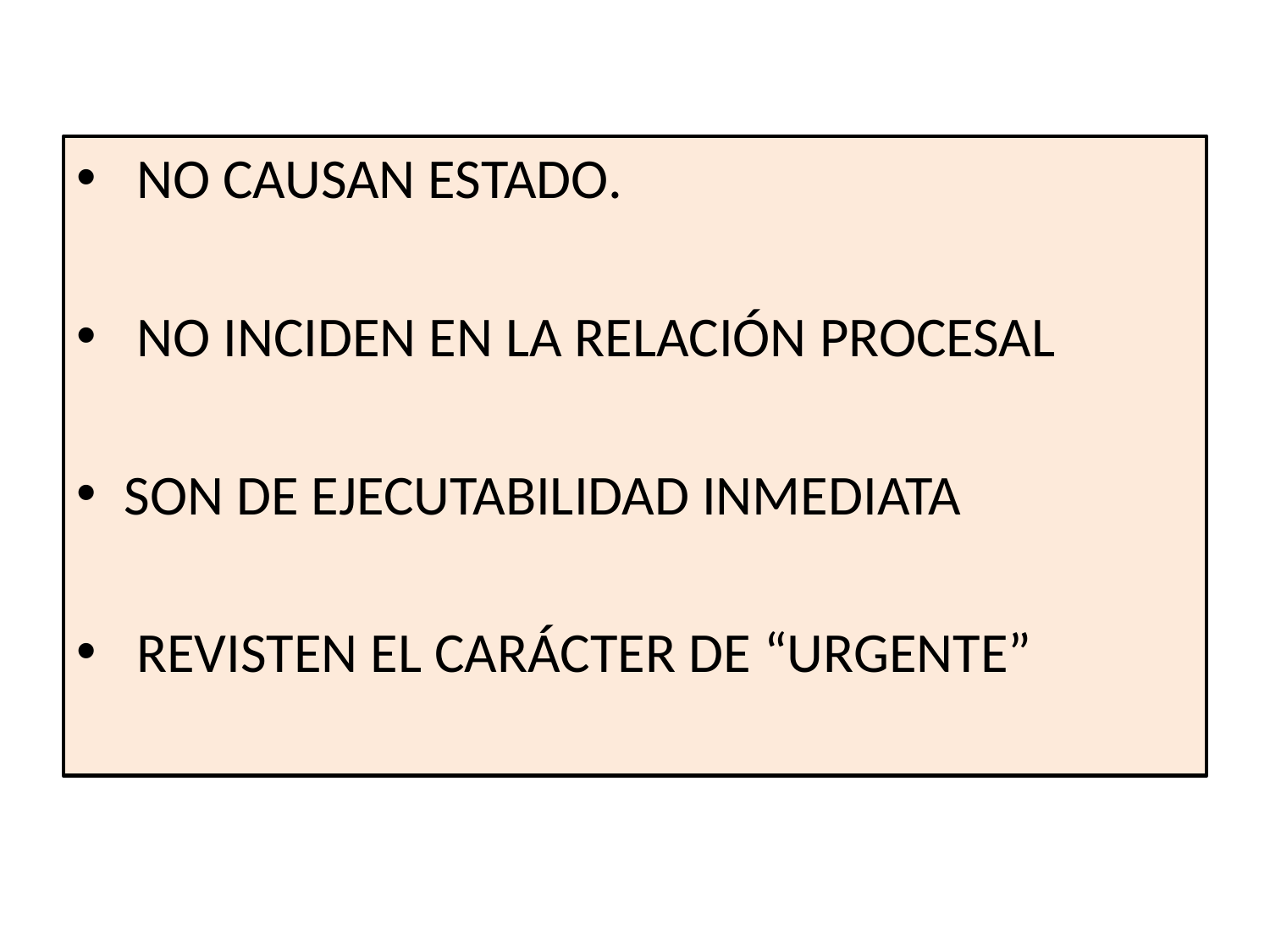

#
 NO CAUSAN ESTADO.

 NO INCIDEN EN LA RELACIÓN PROCESAL

SON DE EJECUTABILIDAD INMEDIATA

 REVISTEN EL CARÁCTER DE “URGENTE”